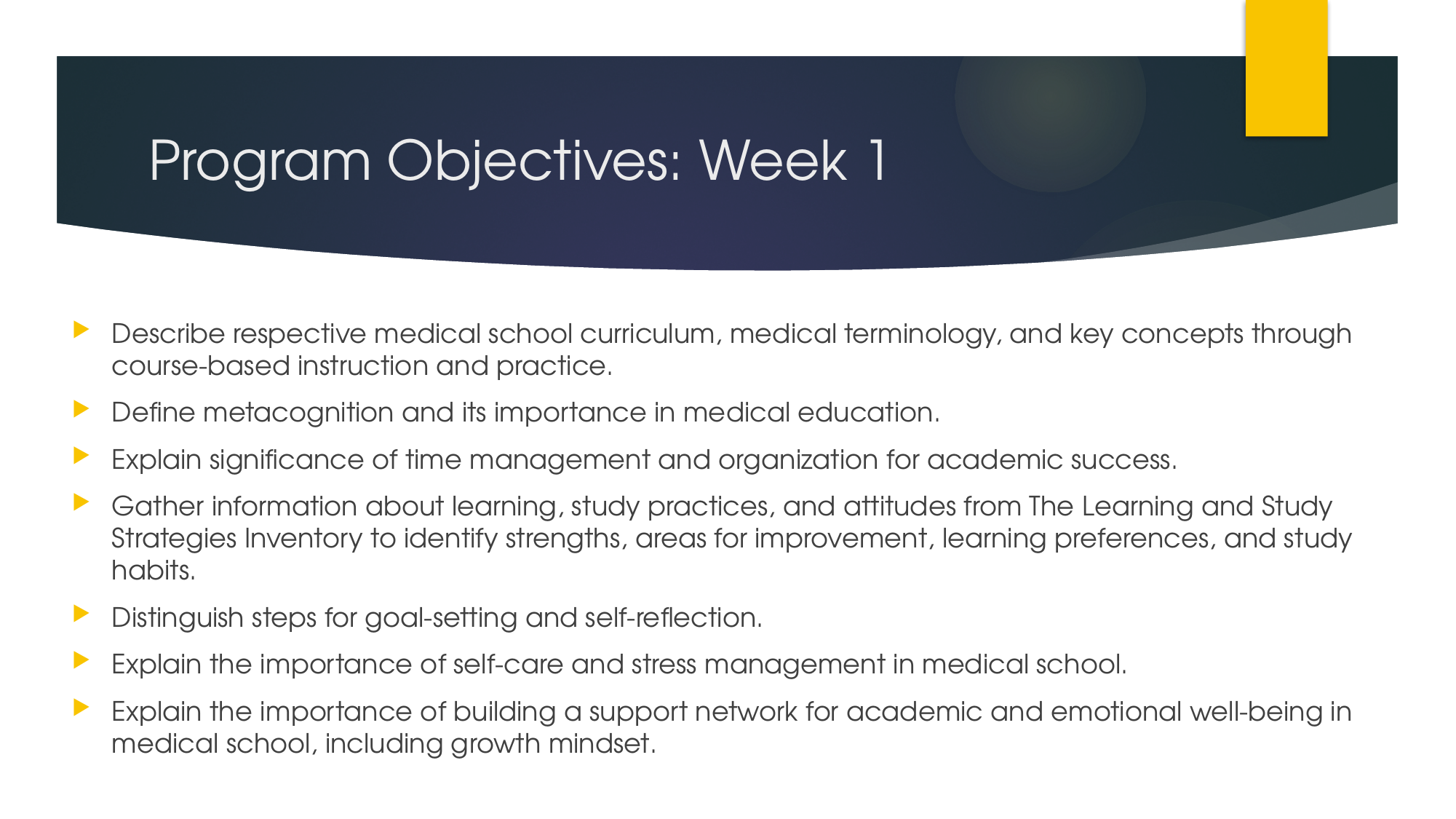

# Program Objectives: Week 1
Describe respective medical school curriculum, medical terminology, and key concepts through course-based instruction and practice.
Define metacognition and its importance in medical education.
Explain significance of time management and organization for academic success.
Gather information about learning, study practices, and attitudes from The Learning and Study Strategies Inventory to identify strengths, areas for improvement, learning preferences, and study habits.
Distinguish steps for goal-setting and self-reflection.
Explain the importance of self-care and stress management in medical school.
Explain the importance of building a support network for academic and emotional well-being in medical school, including growth mindset.